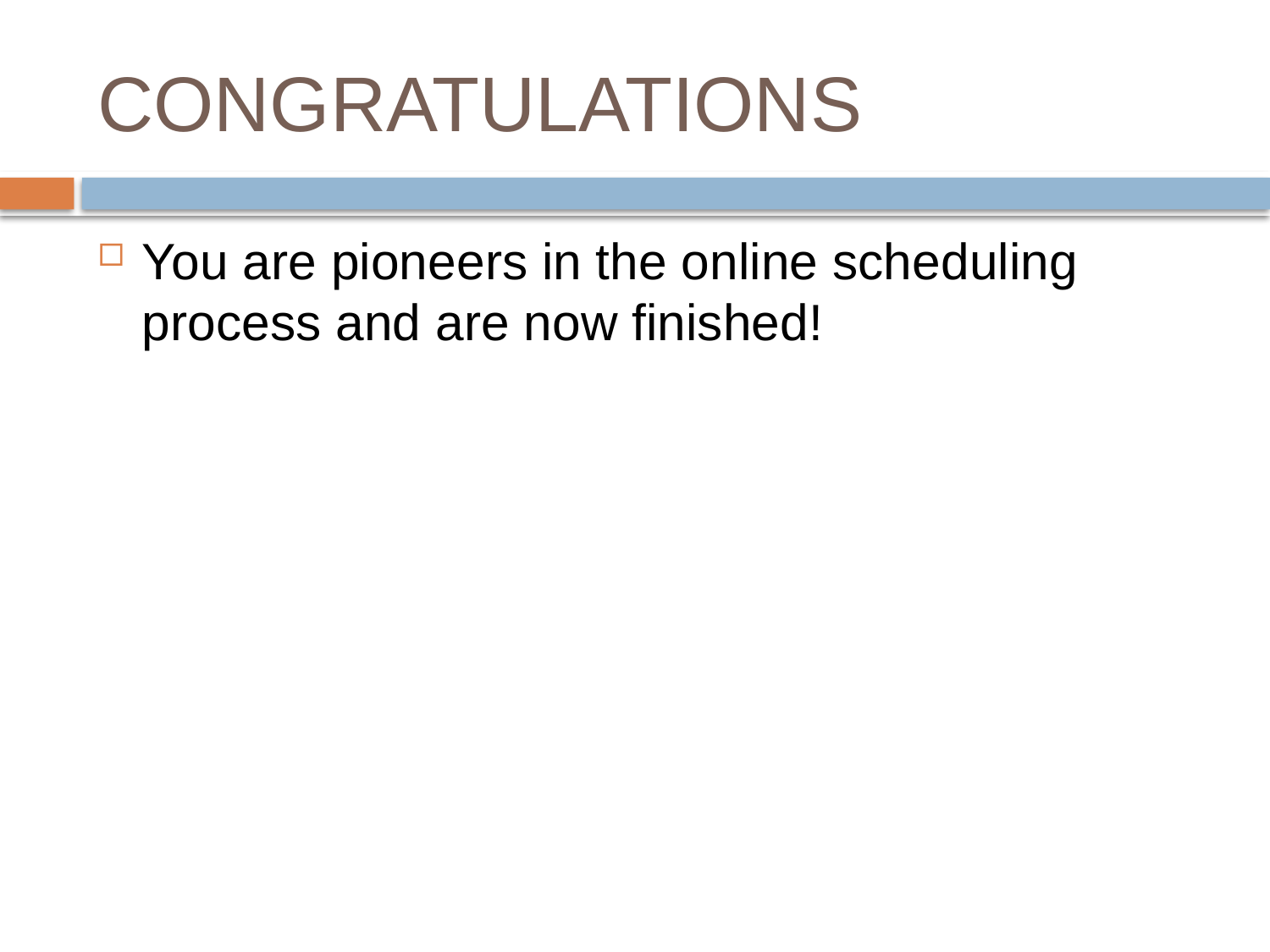

# CONGRATULATIONS
You are pioneers in the online scheduling process and are now finished!